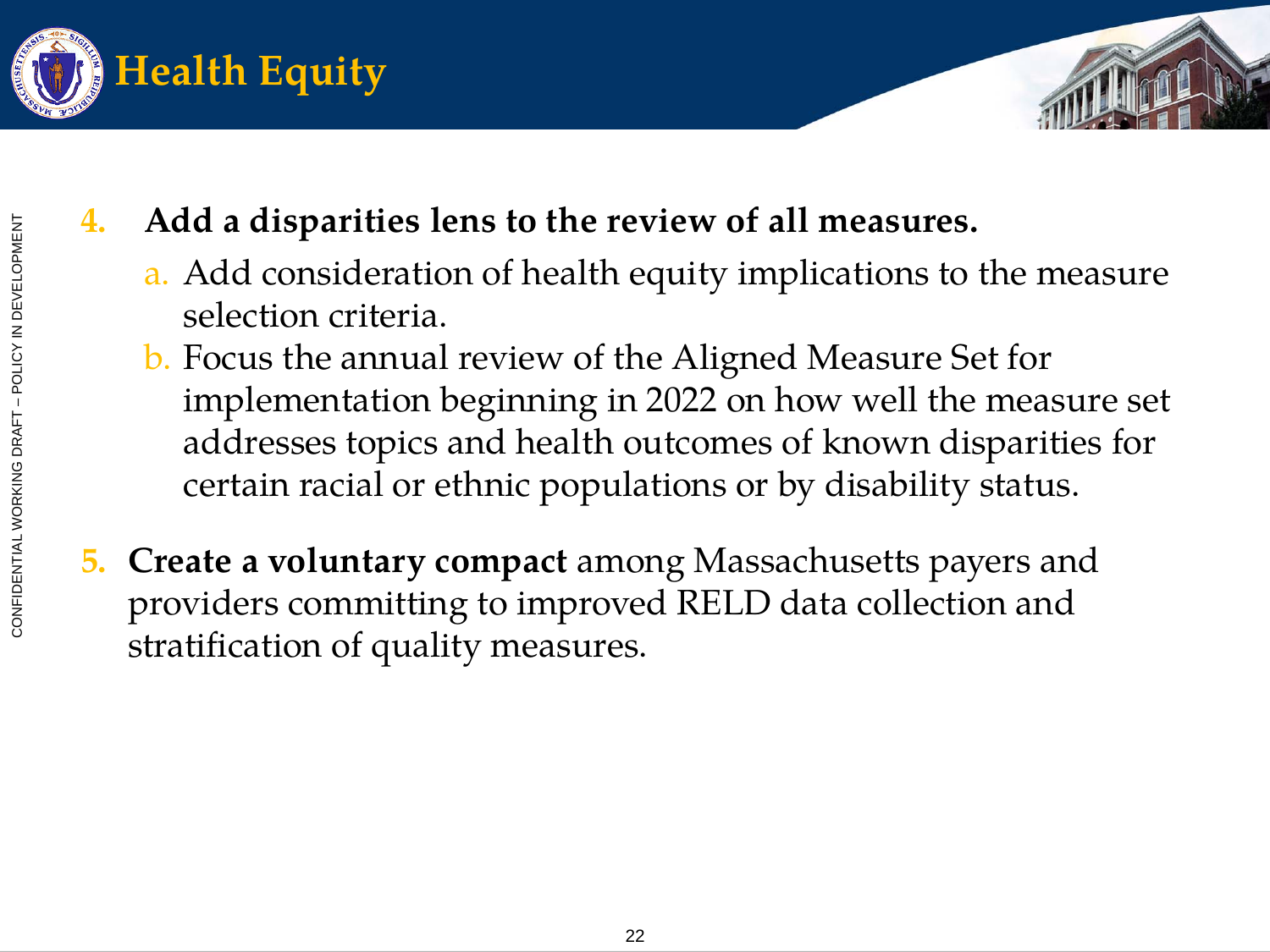

# Health Equity
Add a disparities lens to the review of all measures.
Add consideration of health equity implications to the measure selection criteria.
Focus the annual review of the Aligned Measure Set for implementation beginning in 2022 on how well the measure set addresses topics and health outcomes of known disparities for certain racial or ethnic populations or by disability status.

Create a voluntary compact among Massachusetts payers and providers committing to improved RELD data collection and stratification of quality measures.